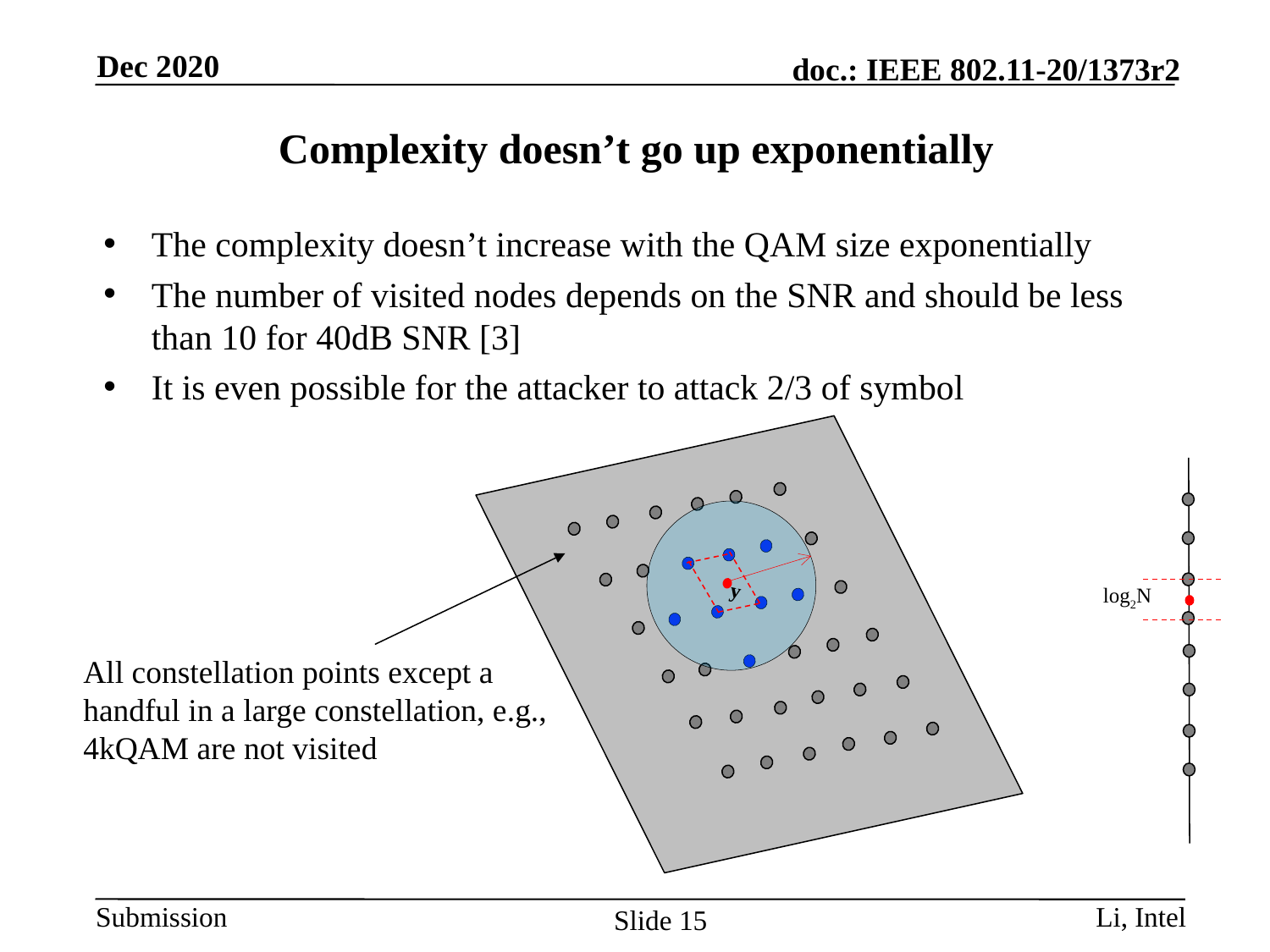

Dec 2020
# Complexity doesn’t go up exponentially
The complexity doesn’t increase with the QAM size exponentially
The number of visited nodes depends on the SNR and should be less than 10 for 40dB SNR [3]
It is even possible for the attacker to attack 2/3 of symbol

y

log2N

All constellation points except a handful in a large constellation, e.g., 4kQAM are not visited

Li, Intel
Slide 15